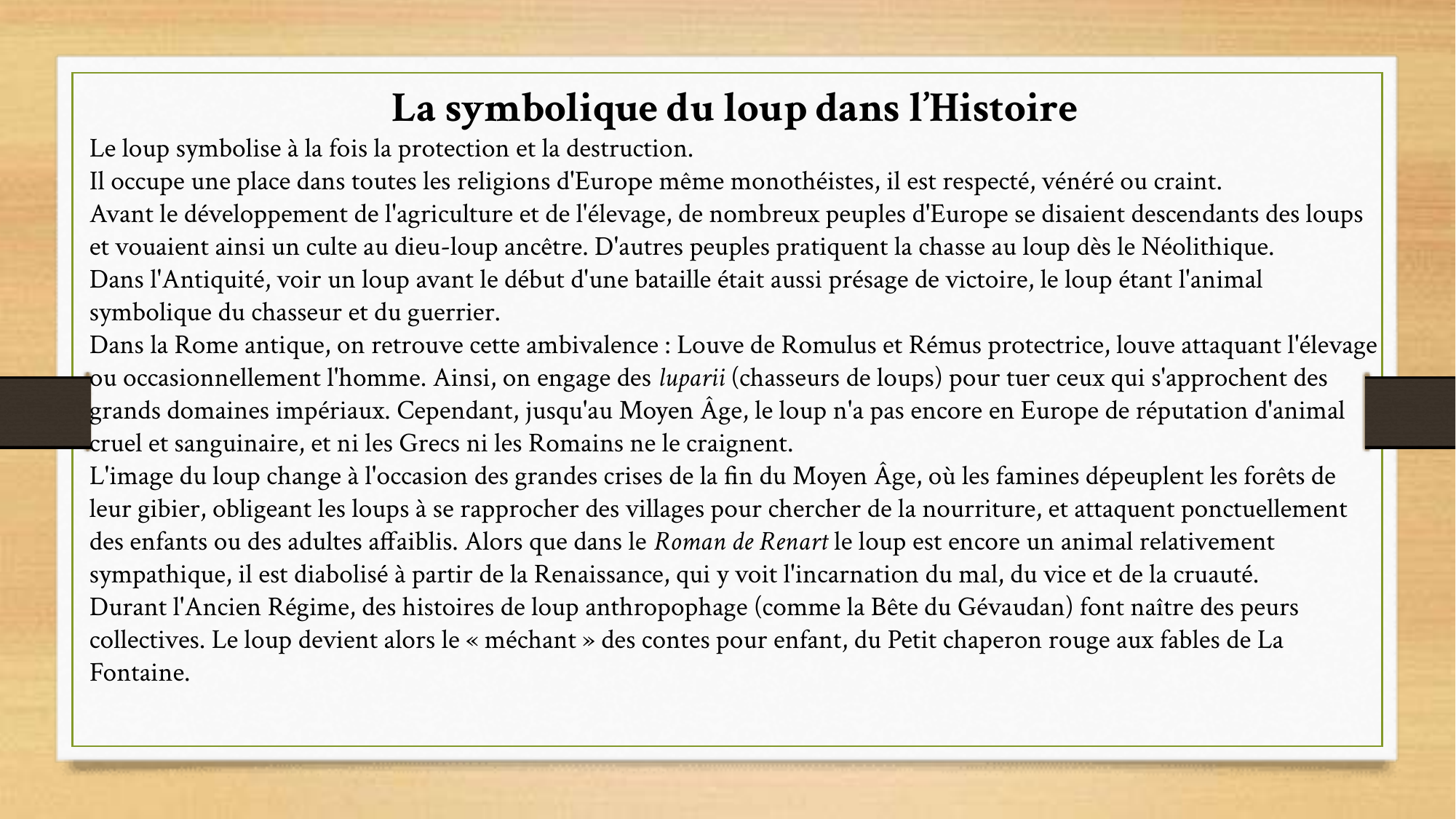

La symbolique du loup dans l’Histoire
Le loup symbolise à la fois la protection et la destruction.
Il occupe une place dans toutes les religions d'Europe même monothéistes, il est respecté, vénéré ou craint.
Avant le développement de l'agriculture et de l'élevage, de nombreux peuples d'Europe se disaient descendants des loups et vouaient ainsi un culte au dieu-loup ancêtre. D'autres peuples pratiquent la chasse au loup dès le Néolithique.
Dans l'Antiquité, voir un loup avant le début d'une bataille était aussi présage de victoire, le loup étant l'animal symbolique du chasseur et du guerrier.
Dans la Rome antique, on retrouve cette ambivalence : Louve de Romulus et Rémus protectrice, louve attaquant l'élevage ou occasionnellement l'homme. Ainsi, on engage des luparii (chasseurs de loups) pour tuer ceux qui s'approchent des grands domaines impériaux. Cependant, jusqu'au Moyen Âge, le loup n'a pas encore en Europe de réputation d'animal cruel et sanguinaire, et ni les Grecs ni les Romains ne le craignent.
L'image du loup change à l'occasion des grandes crises de la fin du Moyen Âge, où les famines dépeuplent les forêts de leur gibier, obligeant les loups à se rapprocher des villages pour chercher de la nourriture, et attaquent ponctuellement des enfants ou des adultes affaiblis. Alors que dans le Roman de Renart le loup est encore un animal relativement sympathique, il est diabolisé à partir de la Renaissance, qui y voit l'incarnation du mal, du vice et de la cruauté.
Durant l'Ancien Régime, des histoires de loup anthropophage (comme la Bête du Gévaudan) font naître des peurs collectives. Le loup devient alors le « méchant » des contes pour enfant, du Petit chaperon rouge aux fables de La Fontaine.